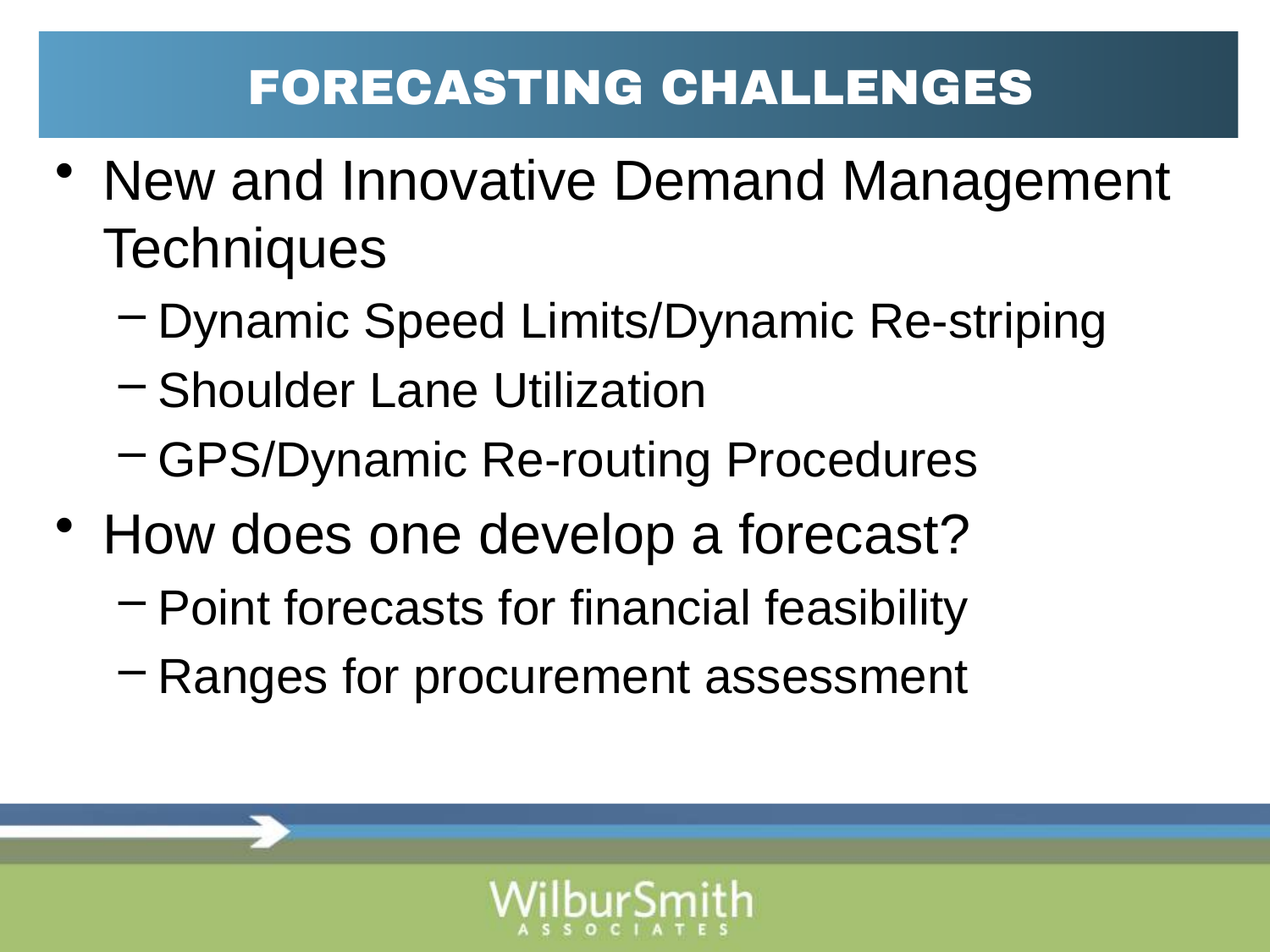

FORECASTING CHALLENGES

New and Innovative Demand Management Techniques
Dynamic Speed Limits/Dynamic Re-striping
Shoulder Lane Utilization
GPS/Dynamic Re-routing Procedures
How does one develop a forecast?
Point forecasts for financial feasibility
Ranges for procurement assessment